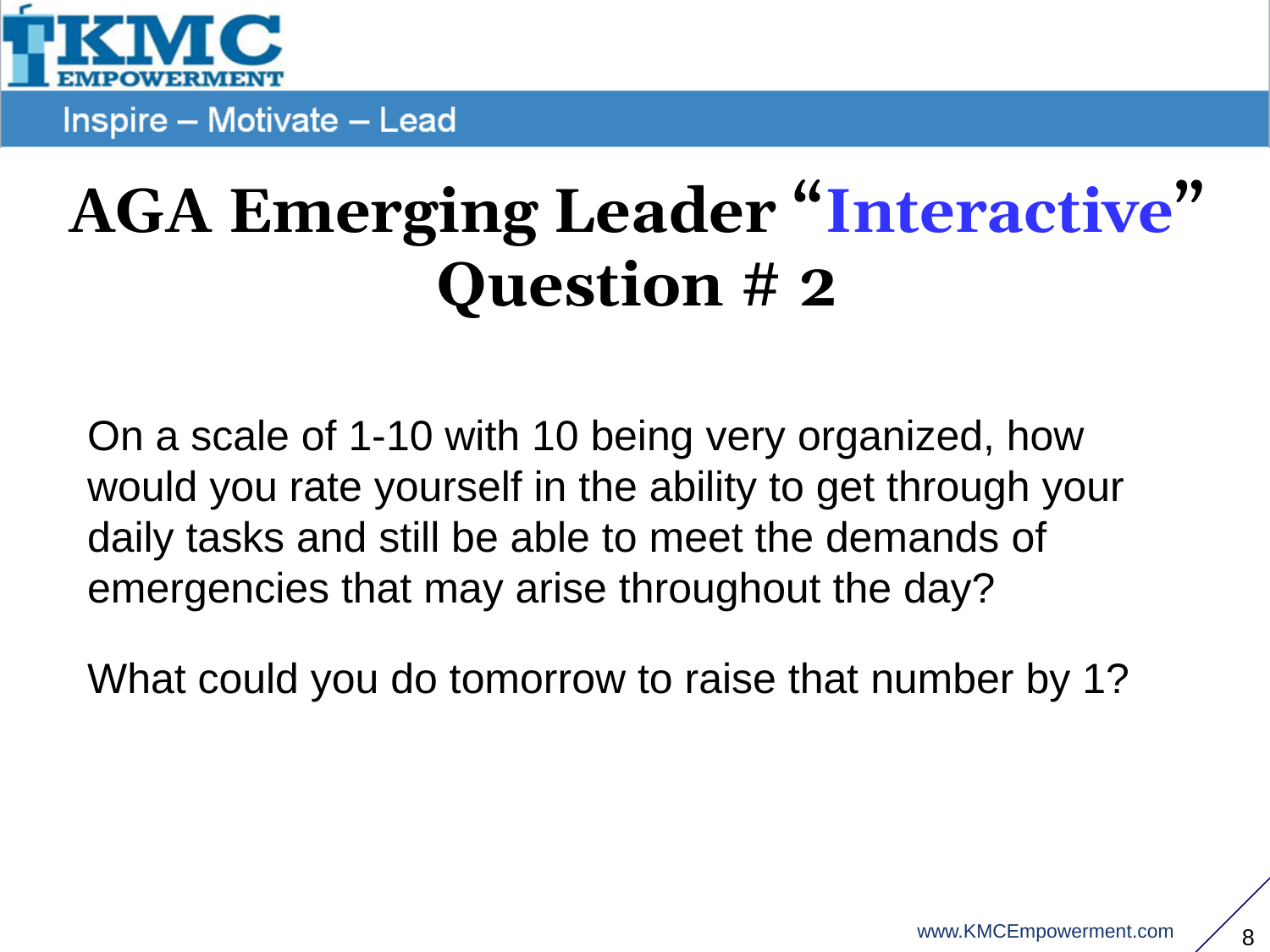

AGA Emerging Leader “Interactive” Question # 2

On a scale of 1-10 with 10 being very organized, how would you rate yourself in the ability to get through your daily tasks and still be able to meet the demands of emergencies that may arise throughout the day?
What could you do tomorrow to raise that number by 1?
8
www.KMCEmpowerment.com